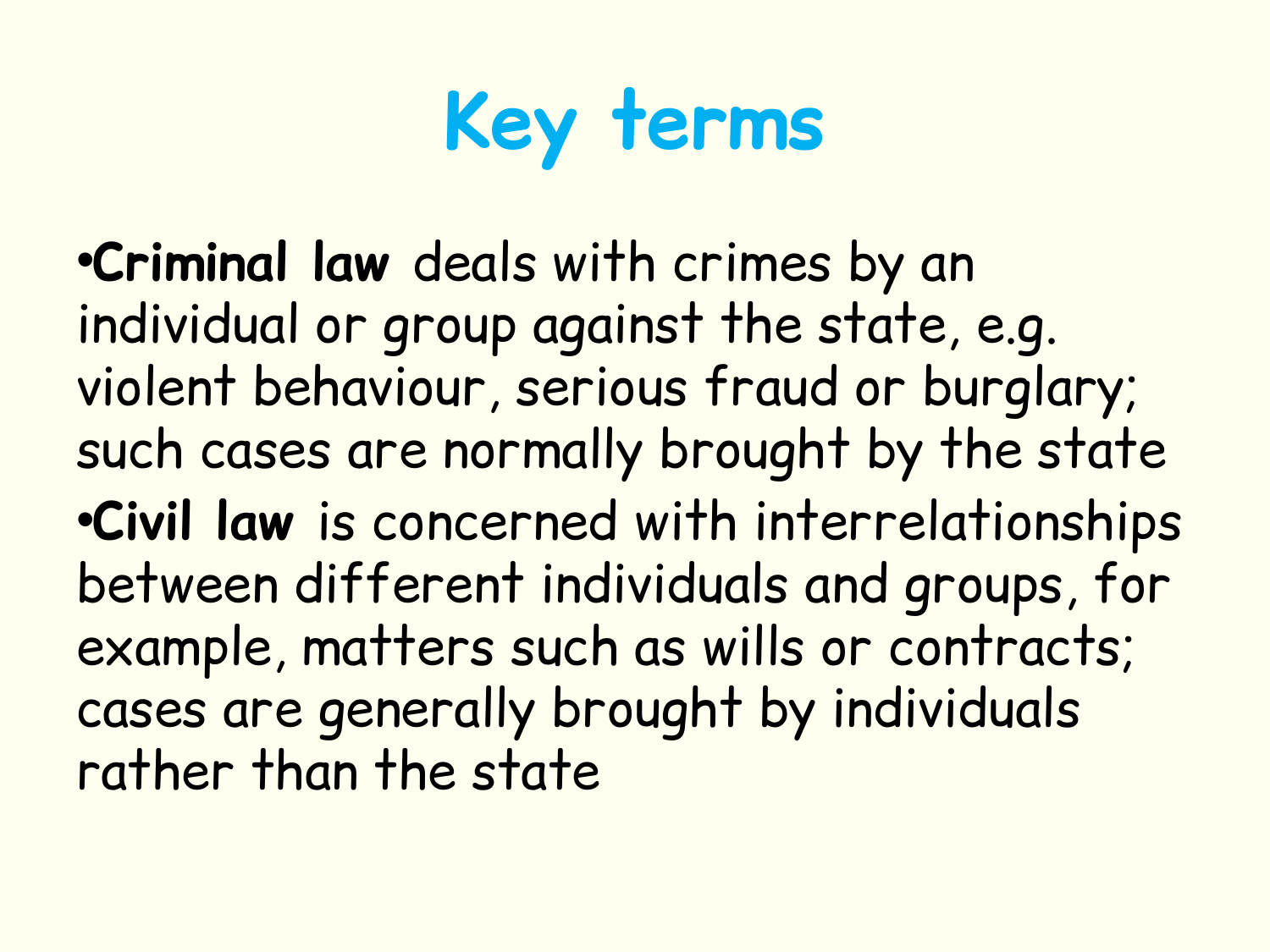

# Key terms
Criminal law deals with crimes by an individual or group against the state, e.g. violent behaviour, serious fraud or burglary; such cases are normally brought by the state
Civil law is concerned with interrelationships between different individuals and groups, for example, matters such as wills or contracts; cases are generally brought by individuals rather than the state